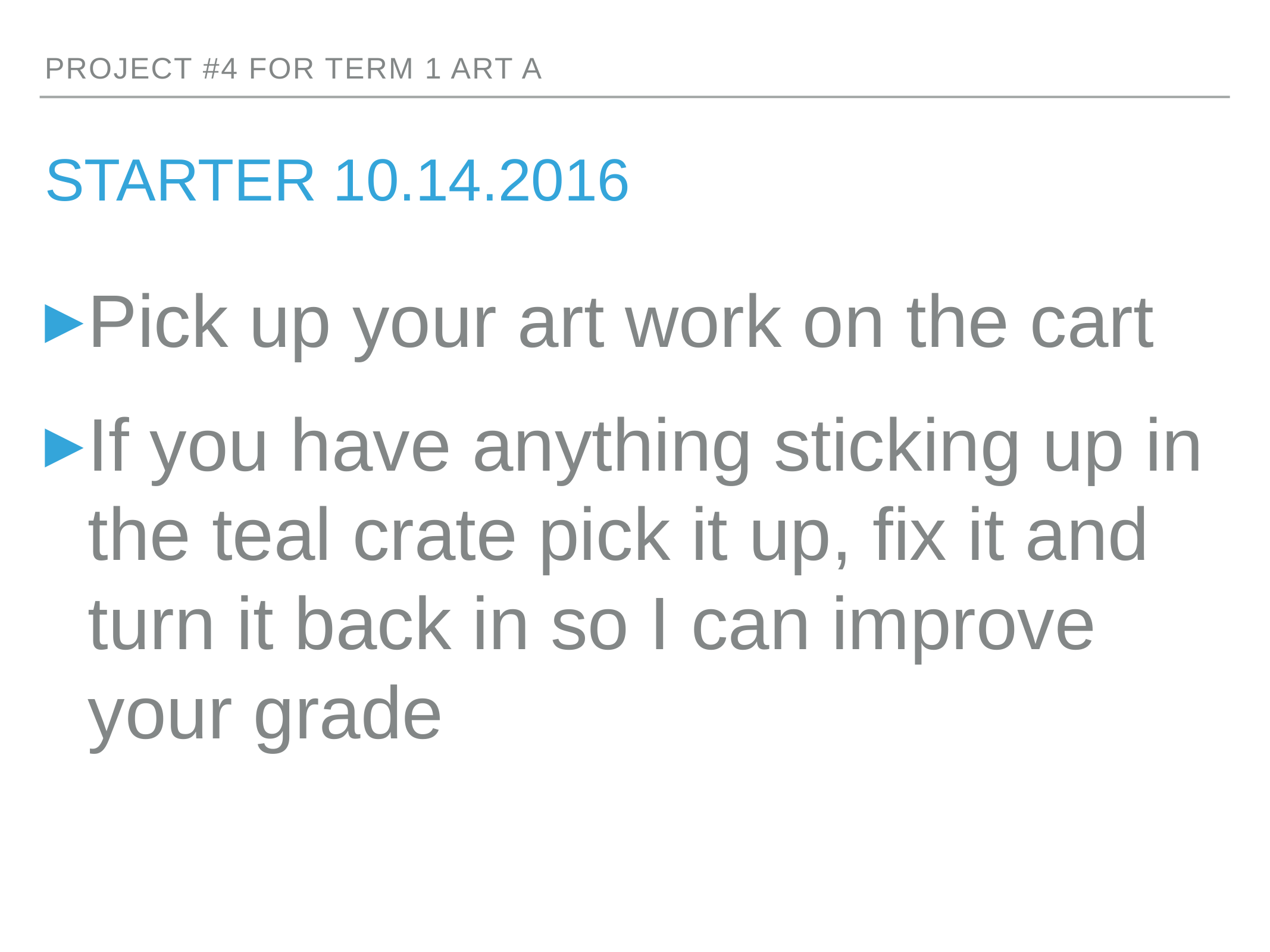

Project #4 for Term 1 Art A
# Starter 10.14.2016
Pick up your art work on the cart
If you have anything sticking up in the teal crate pick it up, fix it and turn it back in so I can improve your grade